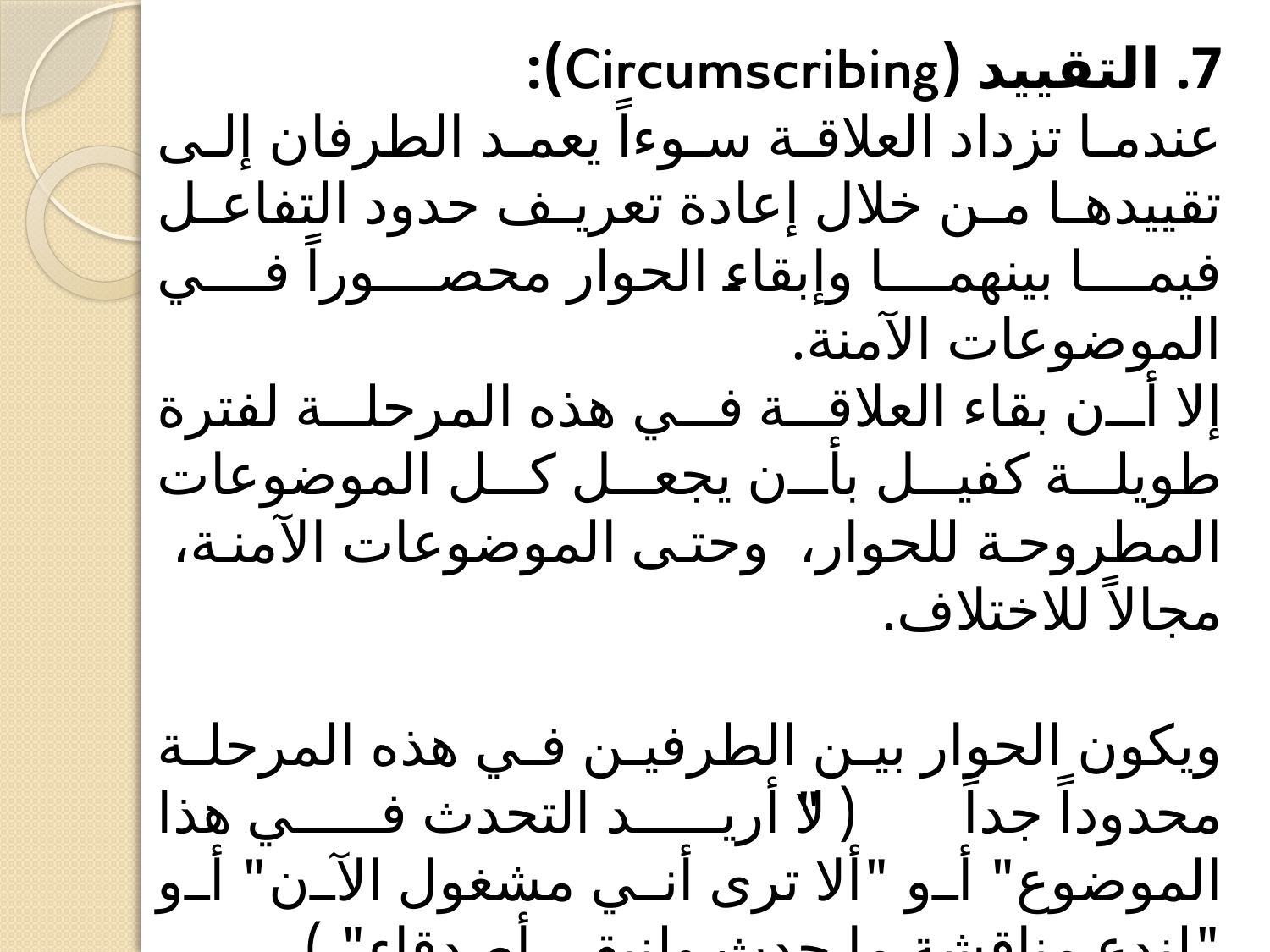

7. التقييد (Circumscribing):
عندما تزداد العلاقة سوءاً يعمد الطرفان إلى تقييدها من خلال إعادة تعريف حدود التفاعل فيما بينهما وإبقاء الحوار محصوراً في الموضوعات الآمنة.
إلا أن بقاء العلاقة في هذه المرحلة لفترة طويلة كفيل بأن يجعل كل الموضوعات المطروحة للحوار،  وحتى الموضوعات الآمنة،  مجالاً للاختلاف.

ويكون الحوار بين الطرفين في هذه المرحلة محدوداً جداً     ( "لا أريد التحدث في هذا الموضوع" أو "ألا ترى أني مشغول الآن" أو "لندع مناقشة ما حدث ولنبقى أصدقاء" ).
ويبقي الطرفان في هذه المرحلة خلافهما بعيداً عن أعين الناس.